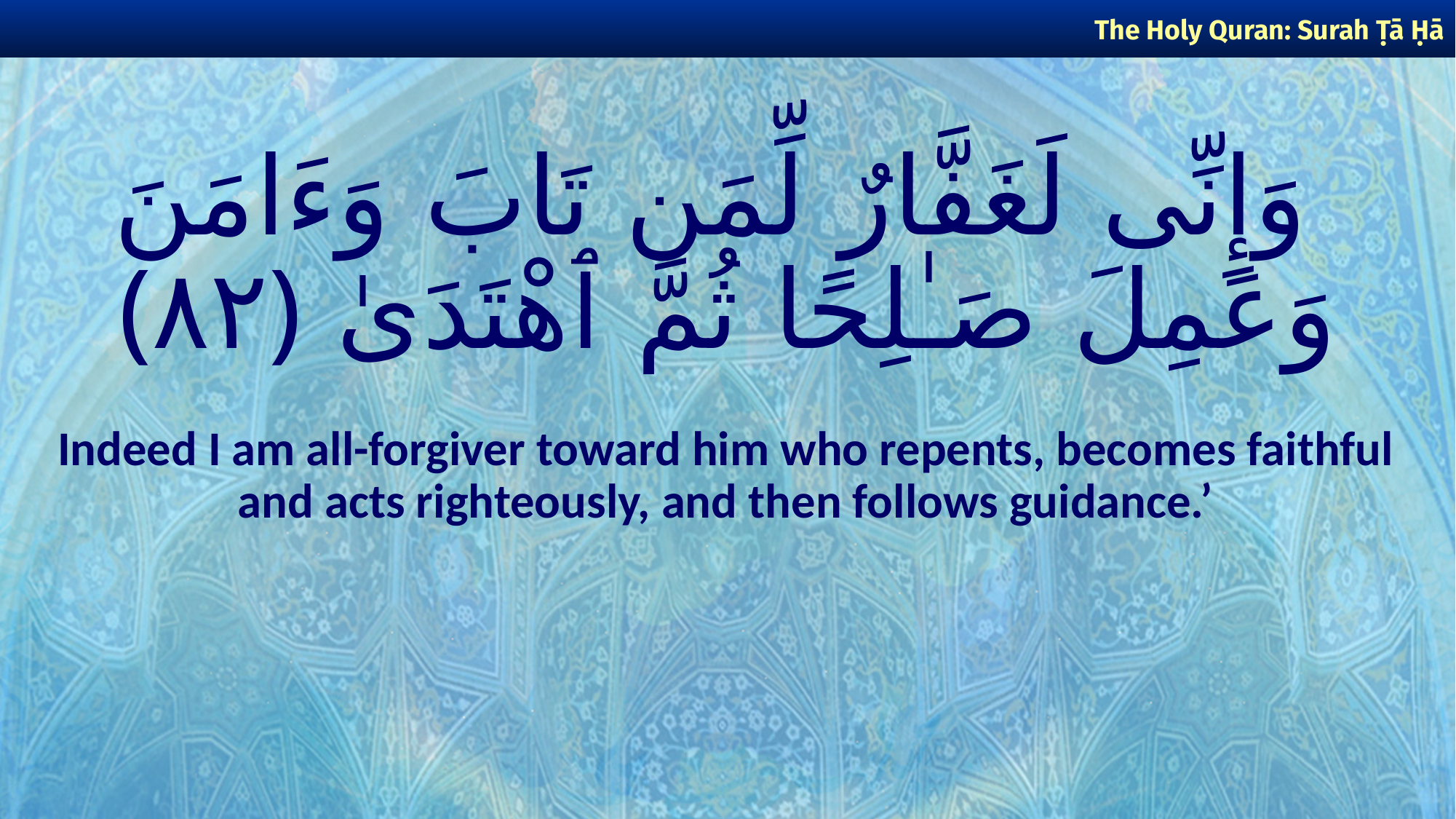

The Holy Quran: Surah Ṭā Ḥā
# وَإِنِّى لَغَفَّارٌ لِّمَن تَابَ وَءَامَنَ وَعَمِلَ صَـٰلِحًا ثُمَّ ٱهْتَدَىٰ ﴿٨٢﴾
Indeed I am all-forgiver toward him who repents, becomes faithful and acts righteously, and then follows guidance.’